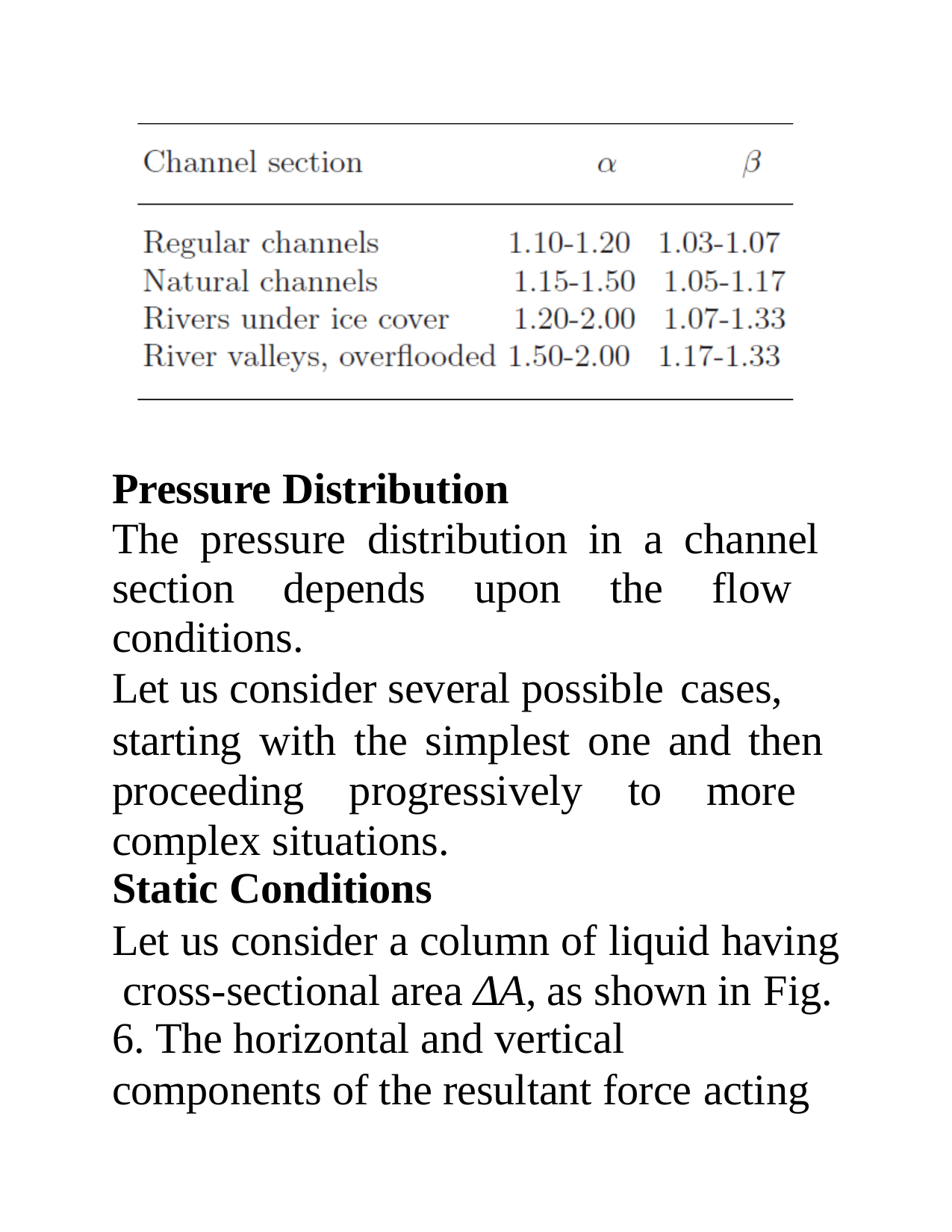

Pressure Distribution
The pressure distribution in a channel  section depends upon the flow  conditions.
Let us consider several possible cases,
starting with the simplest one and then  proceeding progressively to more  complex situations.
Static Conditions
Let us consider a column of liquid having  cross-sectional area ΔA, as shown in Fig.
6. The horizontal and vertical
components of the resultant force acting